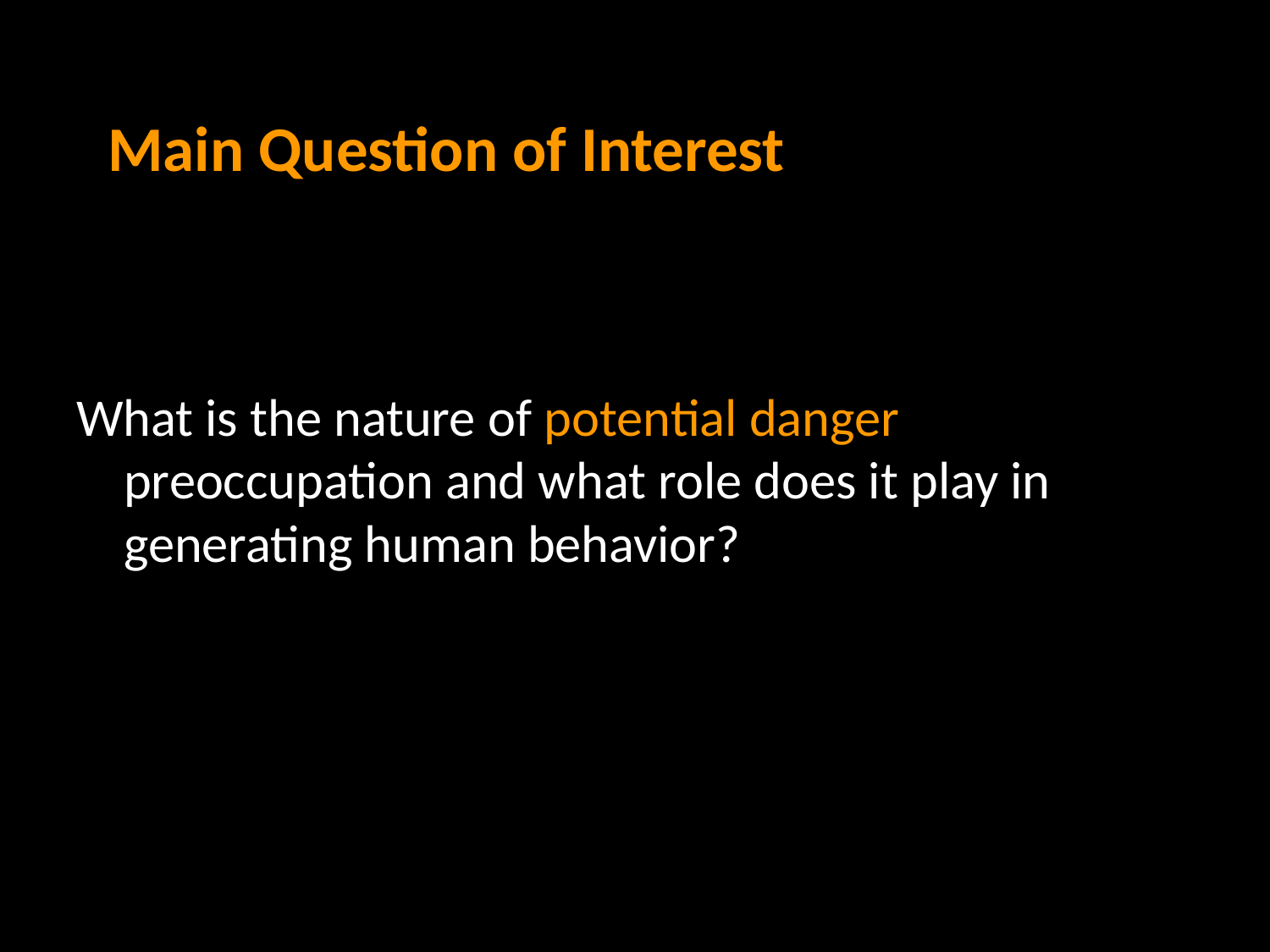

# Main Question of Interest

What is the nature of potential danger preoccupation and what role does it play in generating human behavior?